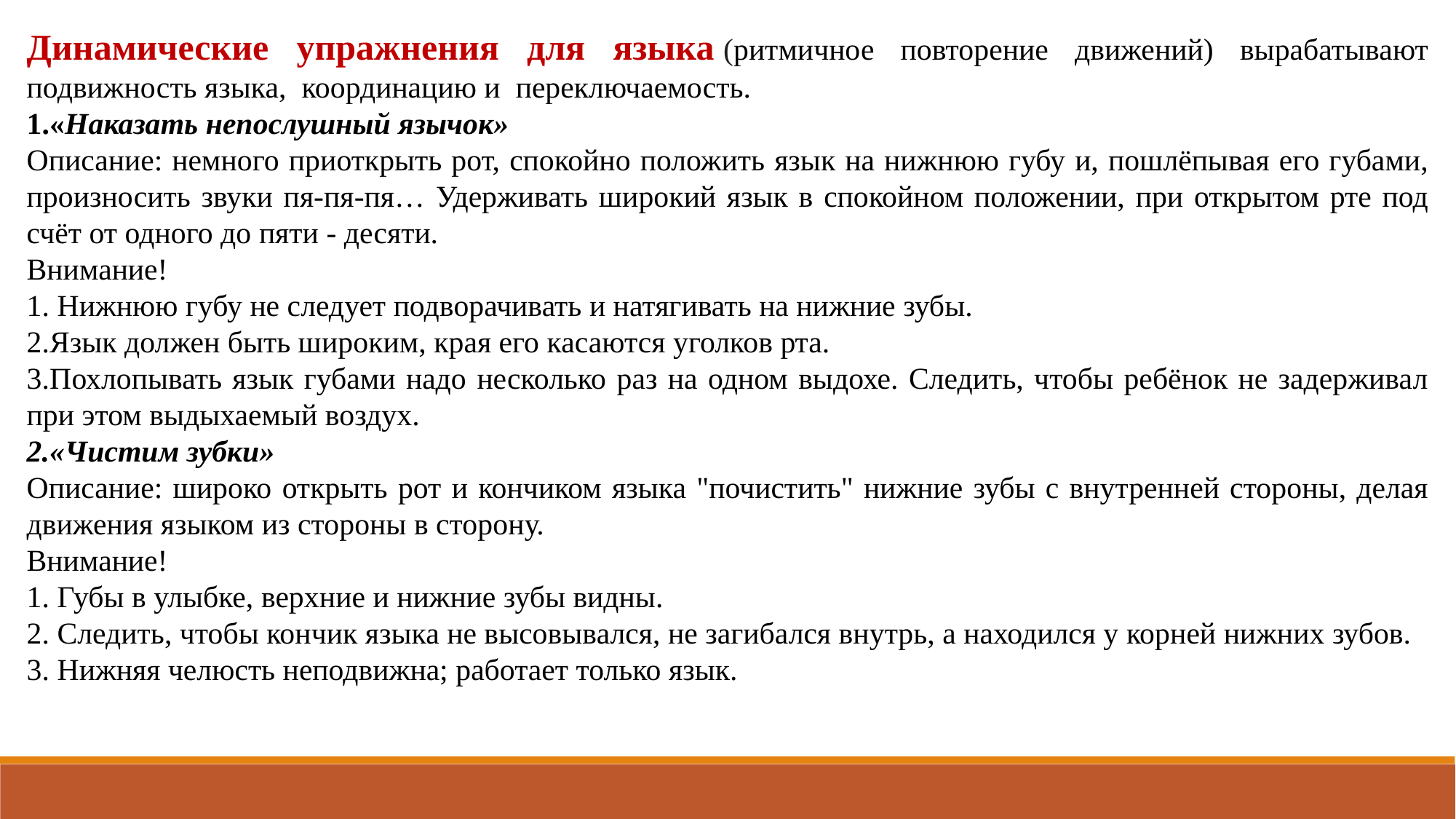

Динамические упражнения для языка (ритмичное повторение движений) вырабатывают подвижность языка,  координацию и  переключаемость.
1.«Наказать непослушный язычок»
Описание: немного приоткрыть рот, спокойно положить язык на нижнюю губу и, пошлёпывая его губами, произносить звуки пя-пя-пя… Удерживать широкий язык в спокойном положении, при открытом рте под счёт от одного до пяти - десяти.
Внимание!
1. Нижнюю губу не следует подворачивать и натягивать на нижние зубы.
2.Язык должен быть широким, края его касаются уголков рта.
3.Похлопывать язык губами надо несколько раз на одном выдохе. Следить, чтобы ребёнок не задерживал при этом выдыхаемый воздух.
2.«Чистим зубки»
Описание: широко открыть рот и кончиком языка "почистить" нижние зубы с внутренней стороны, делая движения языком из стороны в сторону.
Внимание!
1. Губы в улыбке, верхние и нижние зубы видны.
2. Следить, чтобы кончик языка не высовывался, не загибался внутрь, а находился у корней нижних зубов.
3. Нижняя челюсть неподвижна; работает только язык.